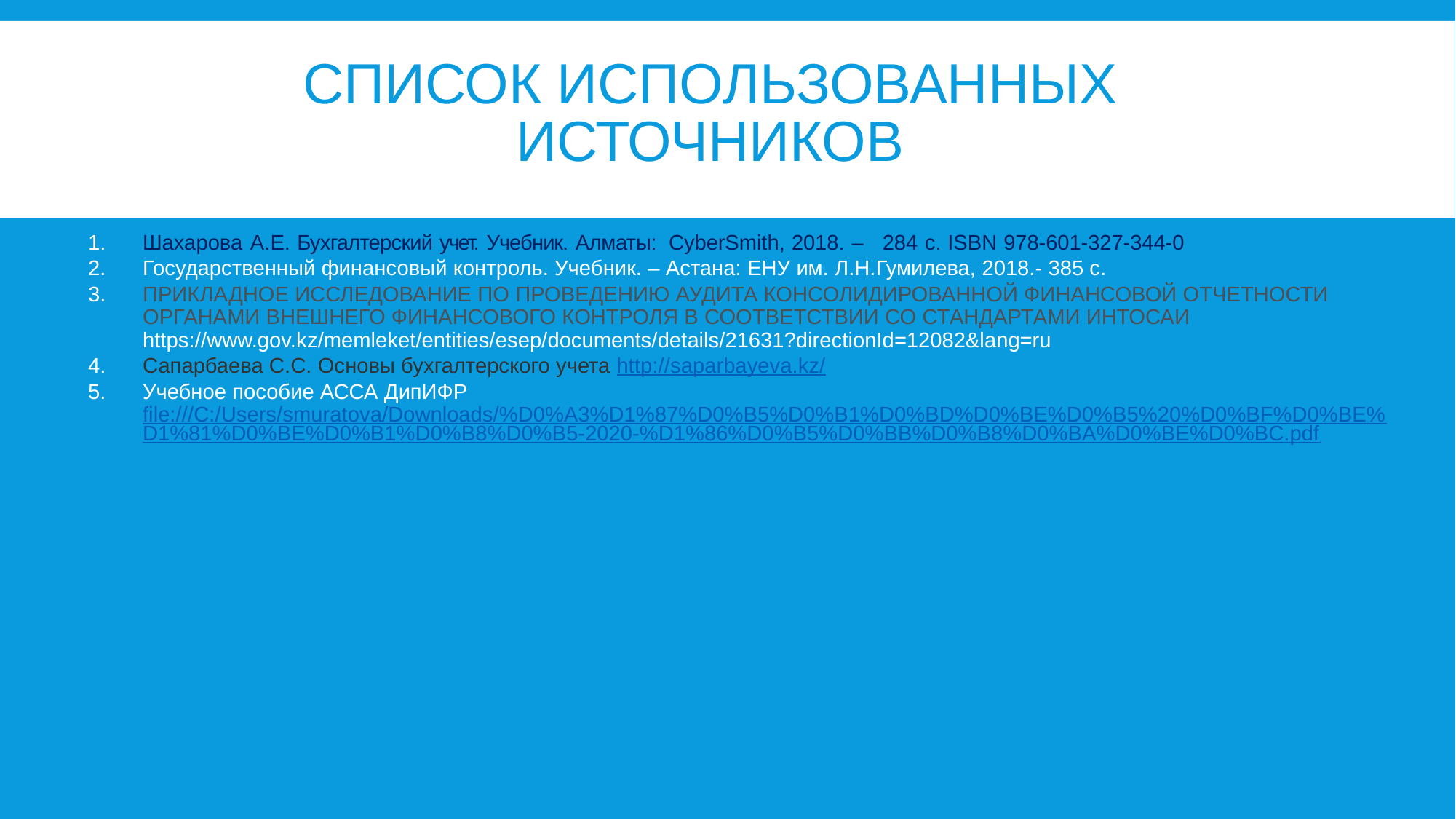

# Список использованных источников
Шахарова А.Е. Бухгалтерский учет. Учебник. Алматы:  CyberSmith, 2018. – 284 с. ISBN 978-601-327-344-0
Государственный финансовый контроль. Учебник. – Астана: ЕНУ им. Л.Н.Гумилева, 2018.- 385 с.
ПРИКЛАДНОЕ ИССЛЕДОВАНИЕ ПО ПРОВЕДЕНИЮ АУДИТА КОНСОЛИДИРОВАННОЙ ФИНАНСОВОЙ ОТЧЕТНОСТИ ОРГАНАМИ ВНЕШНЕГО ФИНАНСОВОГО КОНТРОЛЯ В СООТВЕТСТВИИ СО СТАНДАРТАМИ ИНТОСАИ https://www.gov.kz/memleket/entities/esep/documents/details/21631?directionId=12082&lang=ru
Сапарбаева С.С. Основы бухгалтерского учета http://saparbayeva.kz/
Учебное пособие АССА ДипИФР file:///C:/Users/smuratova/Downloads/%D0%A3%D1%87%D0%B5%D0%B1%D0%BD%D0%BE%D0%B5%20%D0%BF%D0%BE%D1%81%D0%BE%D0%B1%D0%B8%D0%B5-2020-%D1%86%D0%B5%D0%BB%D0%B8%D0%BA%D0%BE%D0%BC.pdf